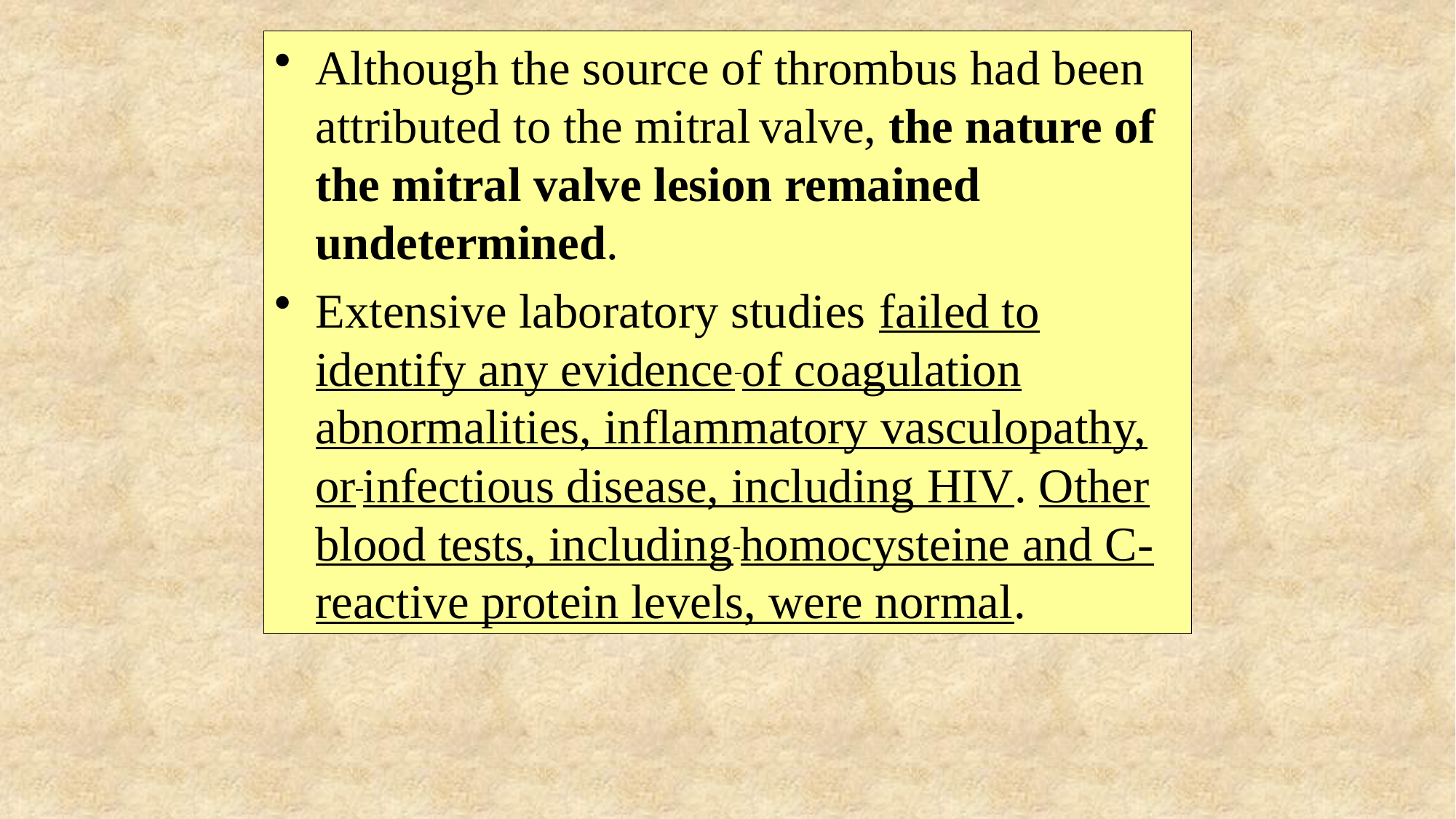

Although the source of thrombus had been attributed to the mitral valve, the nature of the mitral valve lesion remained undetermined.
Extensive laboratory studies failed to identify any evidence of coagulation abnormalities, inflammatory vasculopathy, or infectious disease, including HIV. Other blood tests, including homocysteine and C-reactive protein levels, were normal.